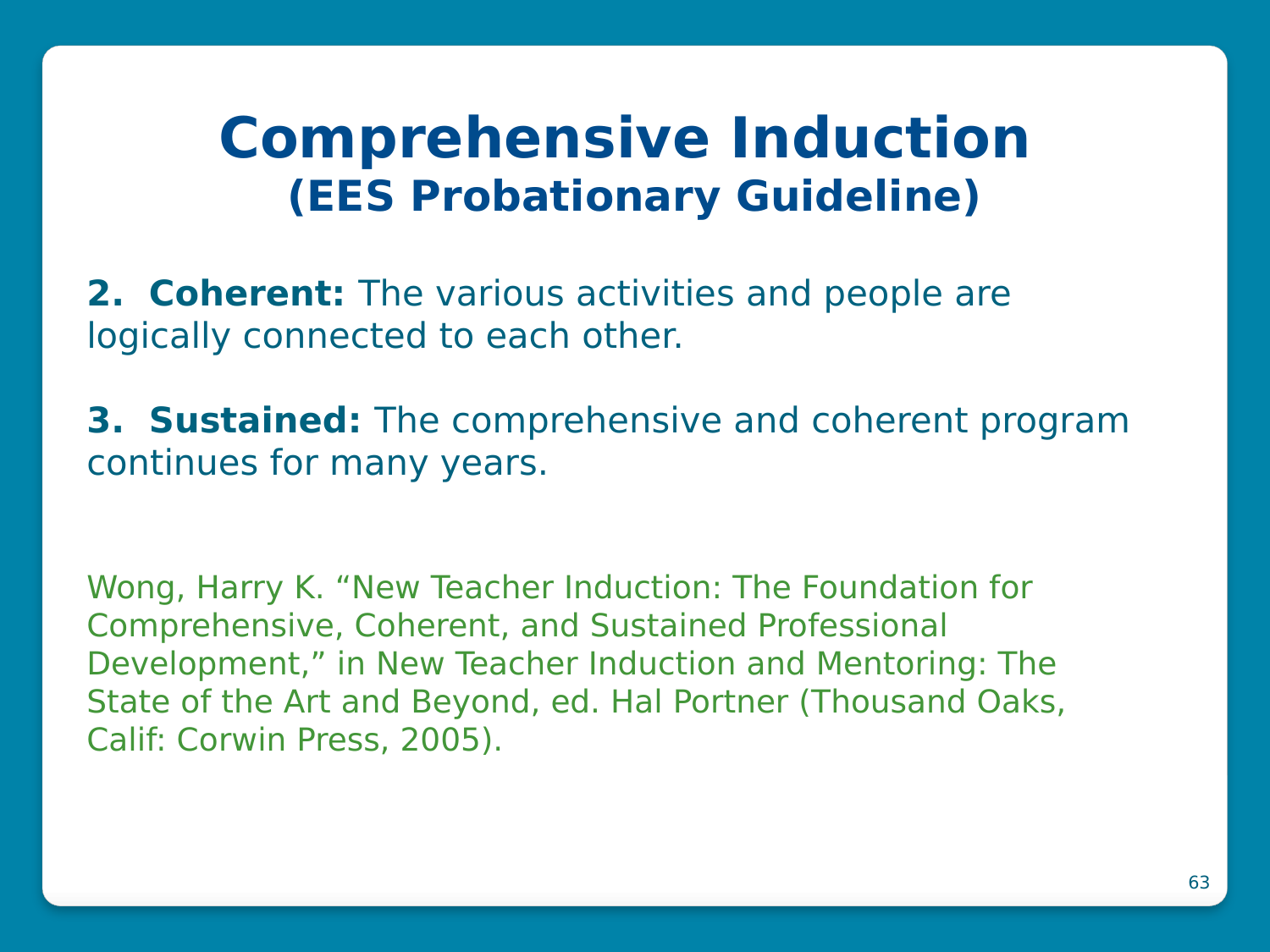

# Comprehensive Induction (EES Probationary Guideline)

2.  Coherent: The various activities and people are
logically connected to each other.

3.  Sustained: The comprehensive and coherent program continues for many years.

Wong, Harry K. “New Teacher Induction: The Foundation for Comprehensive, Coherent, and Sustained Professional Development,” in New Teacher Induction and Mentoring: The
State of the Art and Beyond, ed. Hal Portner (Thousand Oaks,
Calif: Corwin Press, 2005).

63